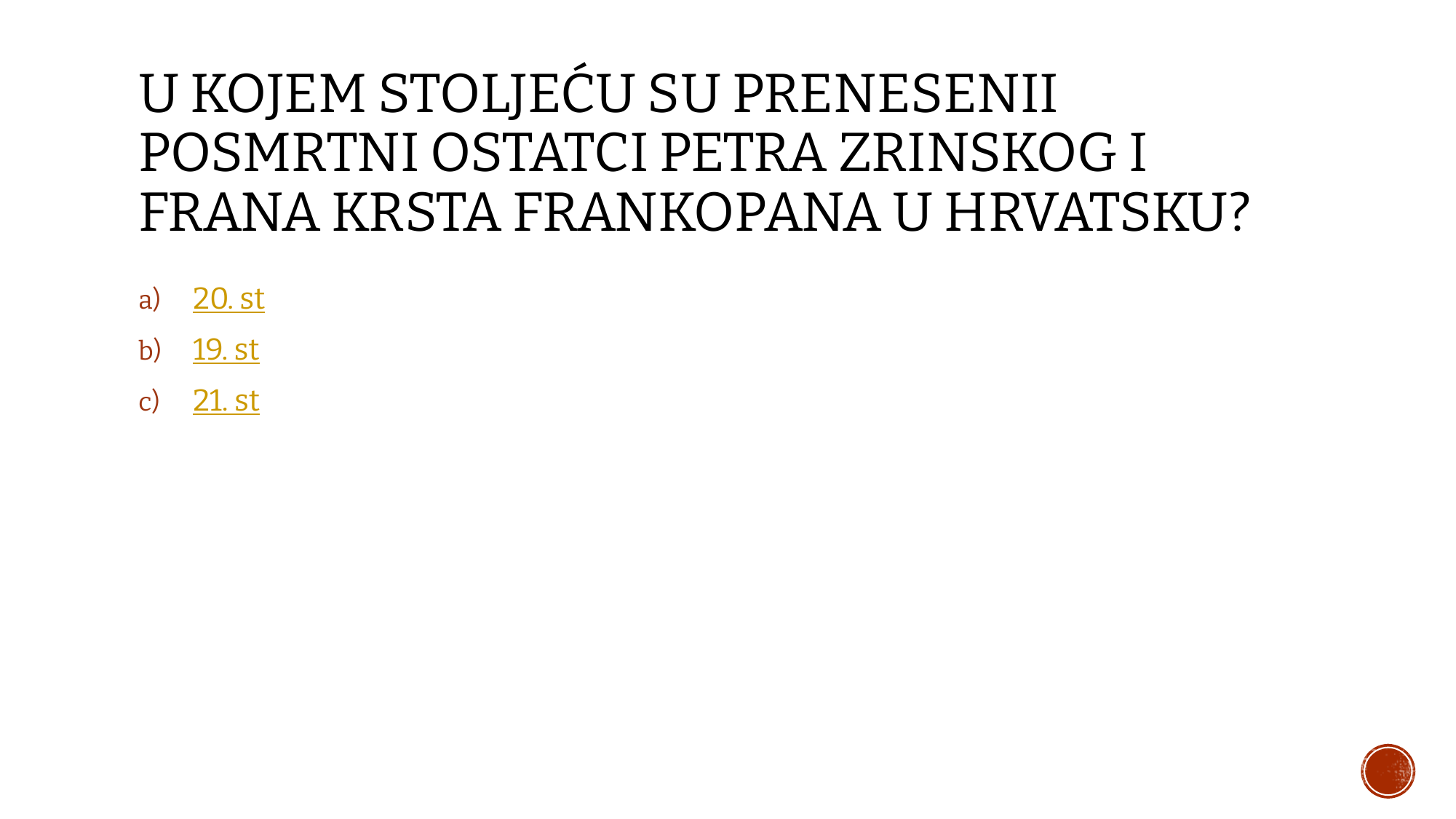

# U kojem stoljeću su prenesENIi posmrtni ostatci Petra Zrinskog i Frana Krsta Frankopana u HrvatskU?
20. st
19. st
21. st